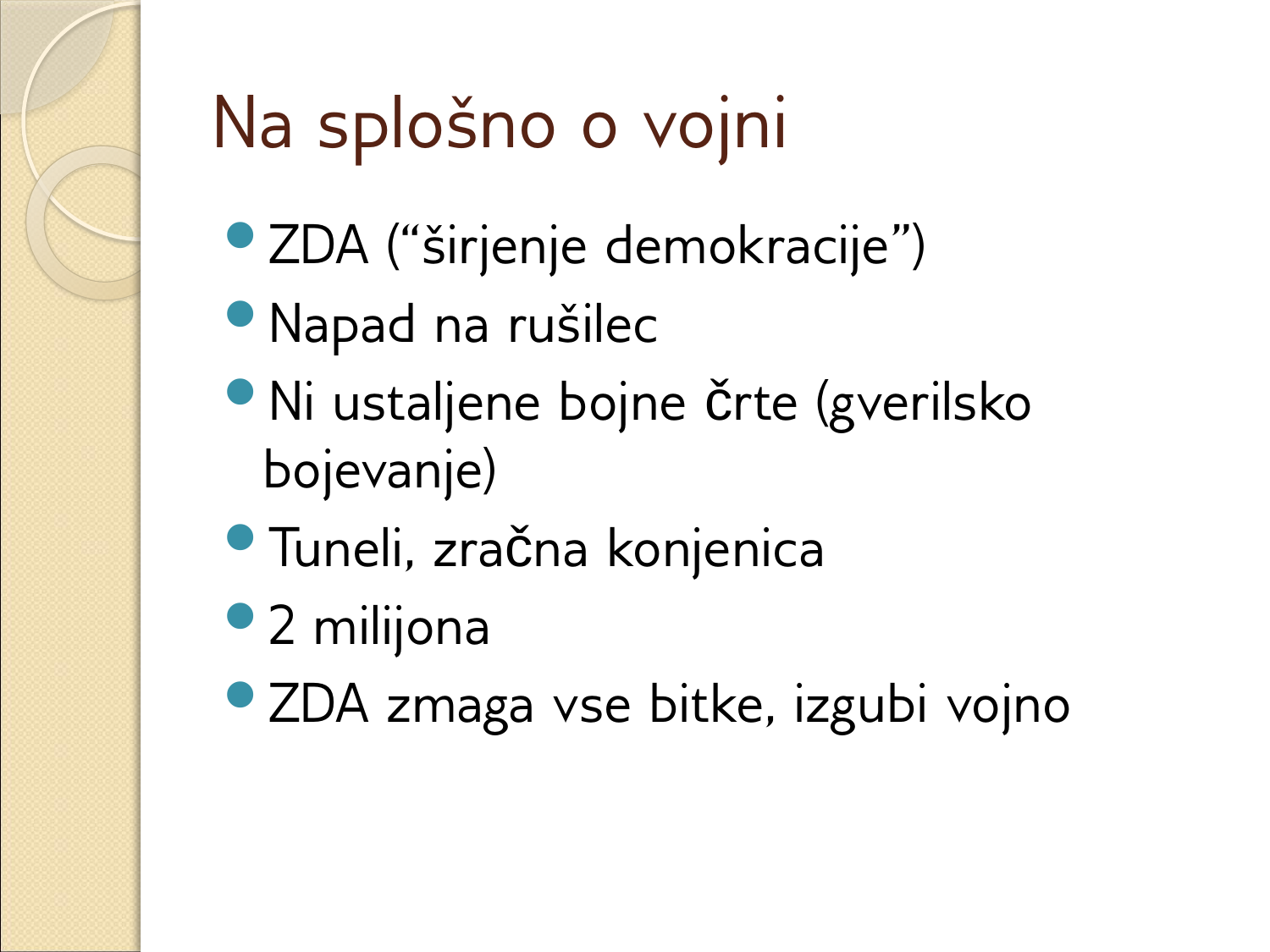

# Na splošno o vojni
ZDA (“širjenje demokracije”)
Napad na rušilec
Ni ustaljene bojne črte (gverilsko bojevanje)
Tuneli, zračna konjenica
2 milijona
ZDA zmaga vse bitke, izgubi vojno